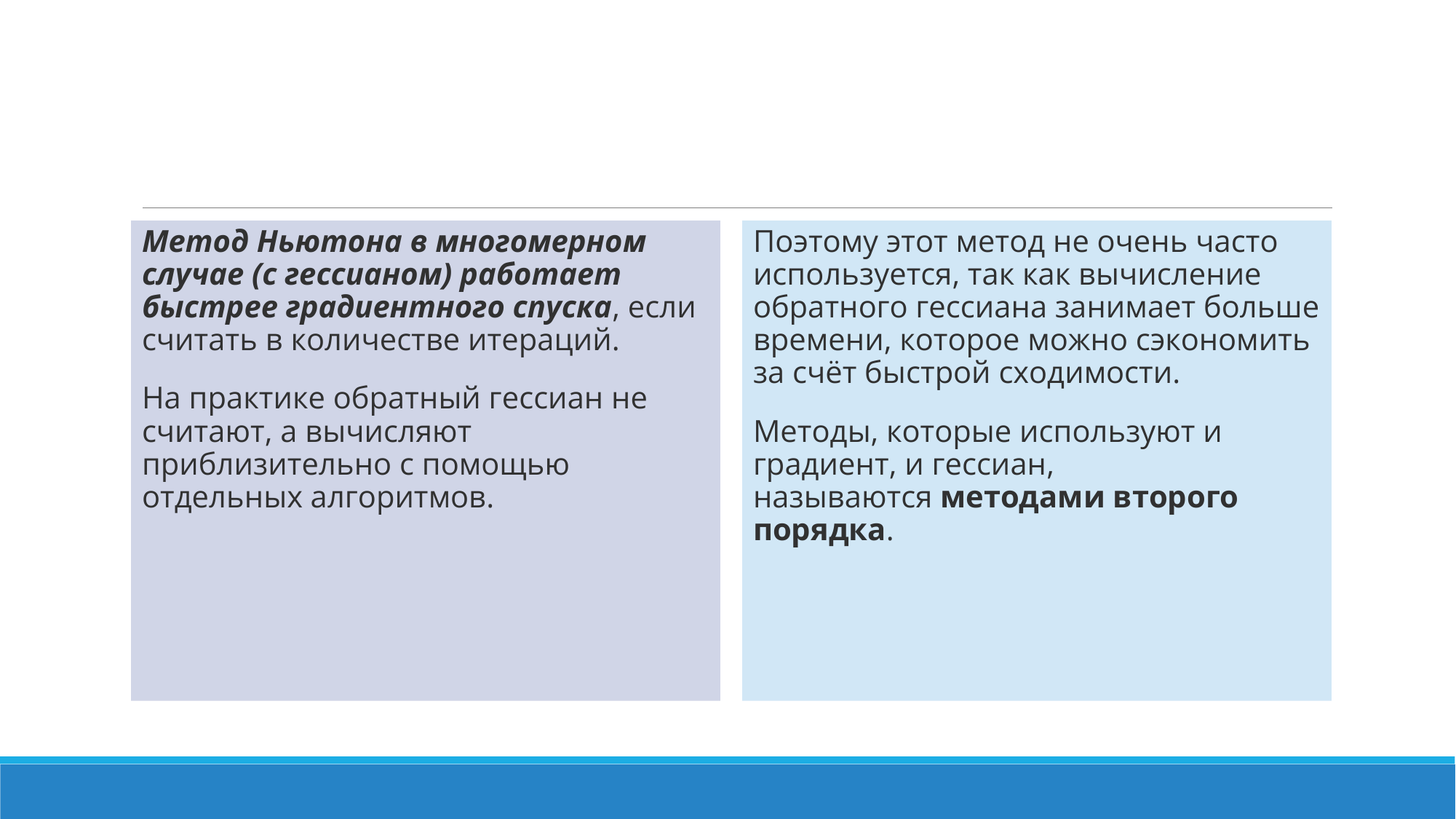

Метод Ньютона в многомерном случае (с гессианом) работает быстрее градиентного спуска, если считать в количестве итераций.
На практике обратный гессиан не считают, а вычисляют приблизительно с помощью отдельных алгоритмов.
Поэтому этот метод не очень часто используется, так как вычисление обратного гессиана занимает больше времени, которое можно сэкономить за счёт быстрой сходимости.
Методы, которые используют и градиент, и гессиан, называются методами второго порядка.